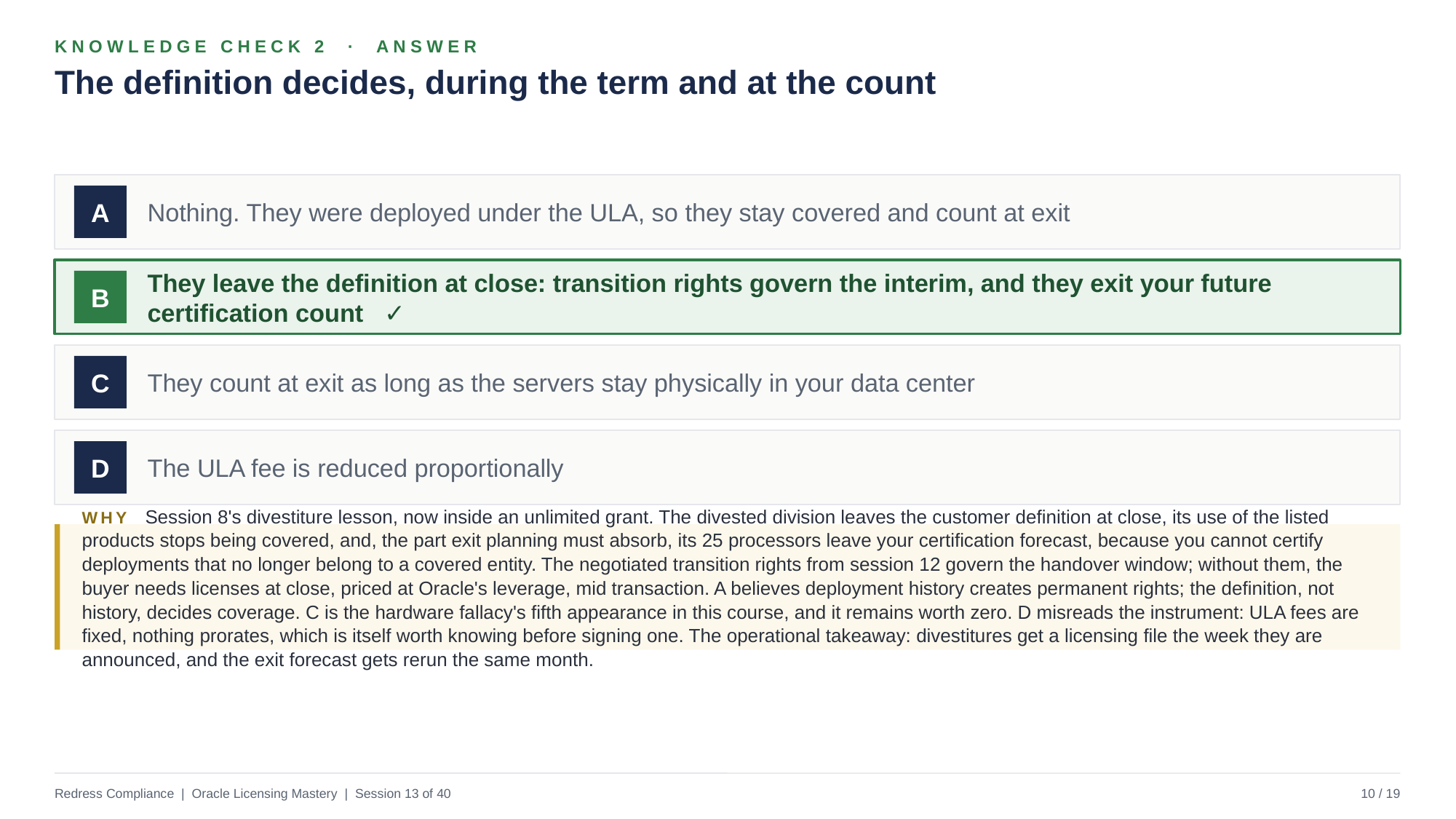

KNOWLEDGE CHECK 2  ·  ANSWER
The definition decides, during the term and at the count

Nothing. They were deployed under the ULA, so they stay covered and count at exit

A

They leave the definition at close: transition rights govern the interim, and they exit your future certification count   ✓

B

They count at exit as long as the servers stay physically in your data center

C

The ULA fee is reduced proportionally

D

WHY  Session 8's divestiture lesson, now inside an unlimited grant. The divested division leaves the customer definition at close, its use of the listed products stops being covered, and, the part exit planning must absorb, its 25 processors leave your certification forecast, because you cannot certify deployments that no longer belong to a covered entity. The negotiated transition rights from session 12 govern the handover window; without them, the buyer needs licenses at close, priced at Oracle's leverage, mid transaction. A believes deployment history creates permanent rights; the definition, not history, decides coverage. C is the hardware fallacy's fifth appearance in this course, and it remains worth zero. D misreads the instrument: ULA fees are fixed, nothing prorates, which is itself worth knowing before signing one. The operational takeaway: divestitures get a licensing file the week they are announced, and the exit forecast gets rerun the same month.

Redress Compliance  |  Oracle Licensing Mastery  |  Session 13 of 40
10 / 19